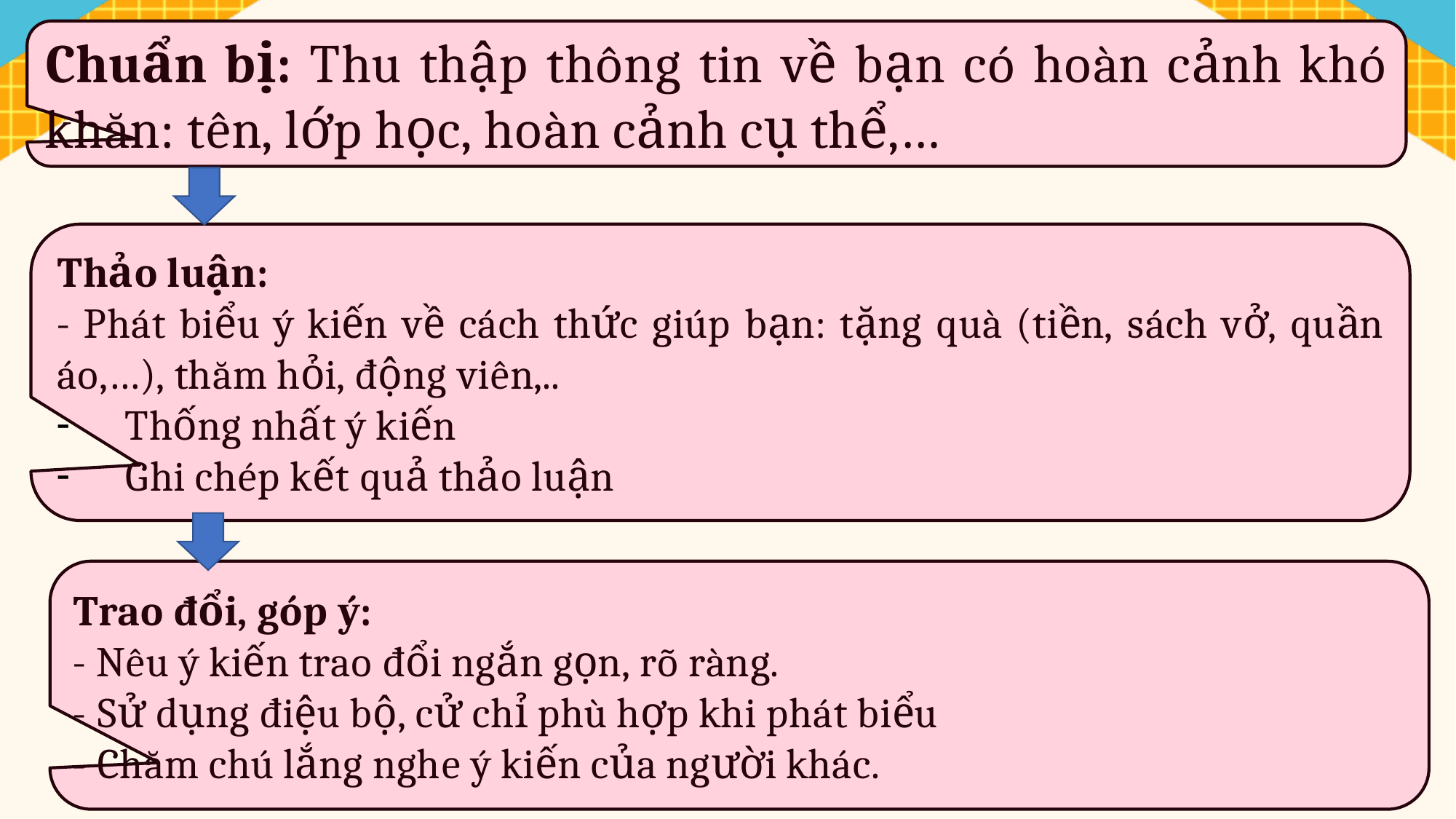

Chuẩn bị: Thu thập thông tin về bạn có hoàn cảnh khó khăn: tên, lớp học, hoàn cảnh cụ thể,…

Thảo luận:
- Phát biểu ý kiến về cách thức giúp bạn: tặng quà (tiền, sách vở, quần áo,…), thăm hỏi, động viên,..
Thống nhất ý kiến
Ghi chép kết quả thảo luận

Trao đổi, góp ý:
- Nêu ý kiến trao đổi ngắn gọn, rõ ràng.
- Sử dụng điệu bộ, cử chỉ phù hợp khi phát biểu
- Chăm chú lắng nghe ý kiến của người khác.